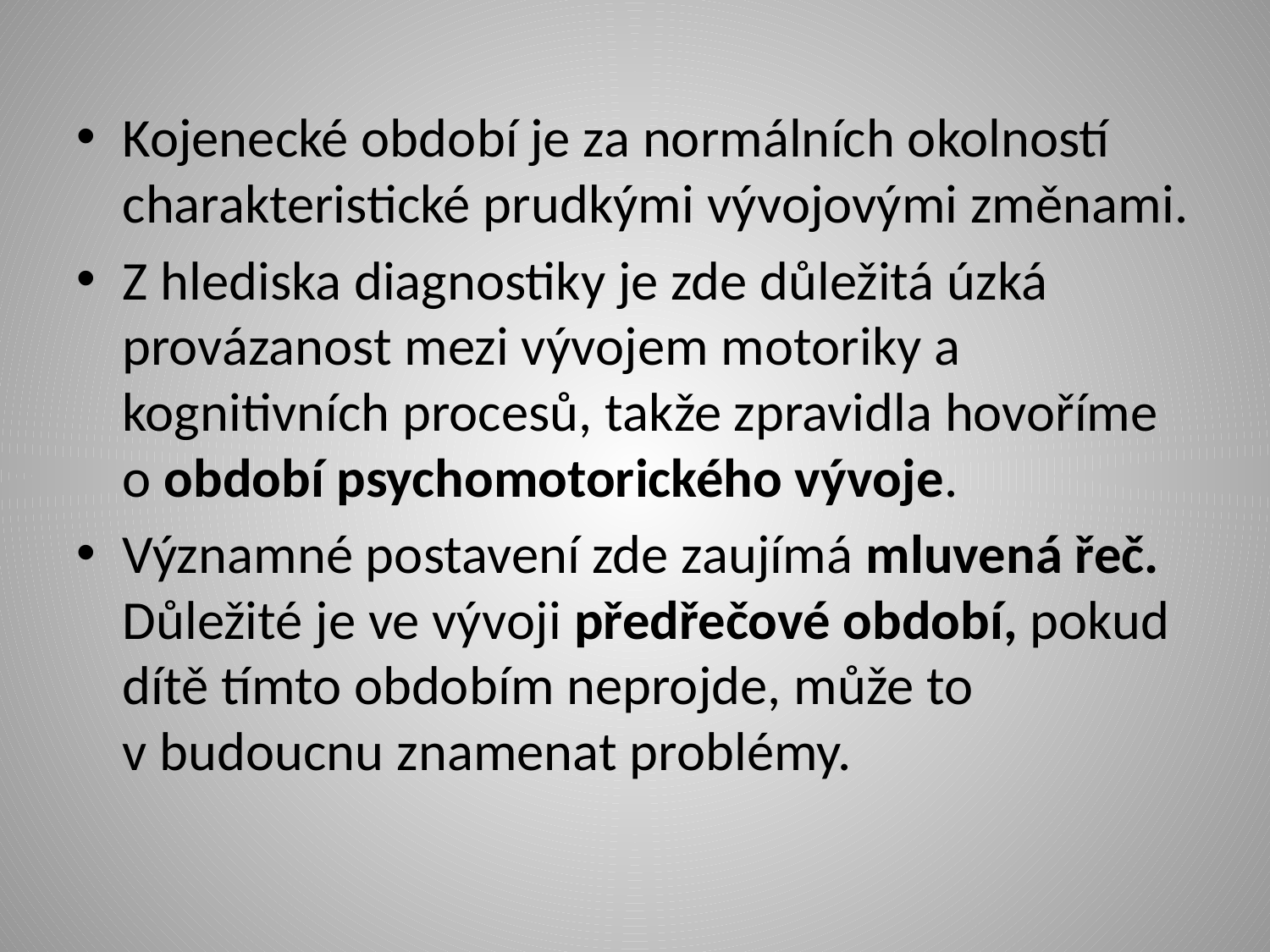

Kojenecké období je za normálních okolností charakteristické prudkými vývojovými změnami.
Z hlediska diagnostiky je zde důležitá úzká provázanost mezi vývojem motoriky a kognitivních procesů, takže zpravidla hovoříme o období psychomotorického vývoje.
Významné postavení zde zaujímá mluvená řeč. Důležité je ve vývoji předřečové období, pokud dítě tímto obdobím neprojde, může to v budoucnu znamenat problémy.